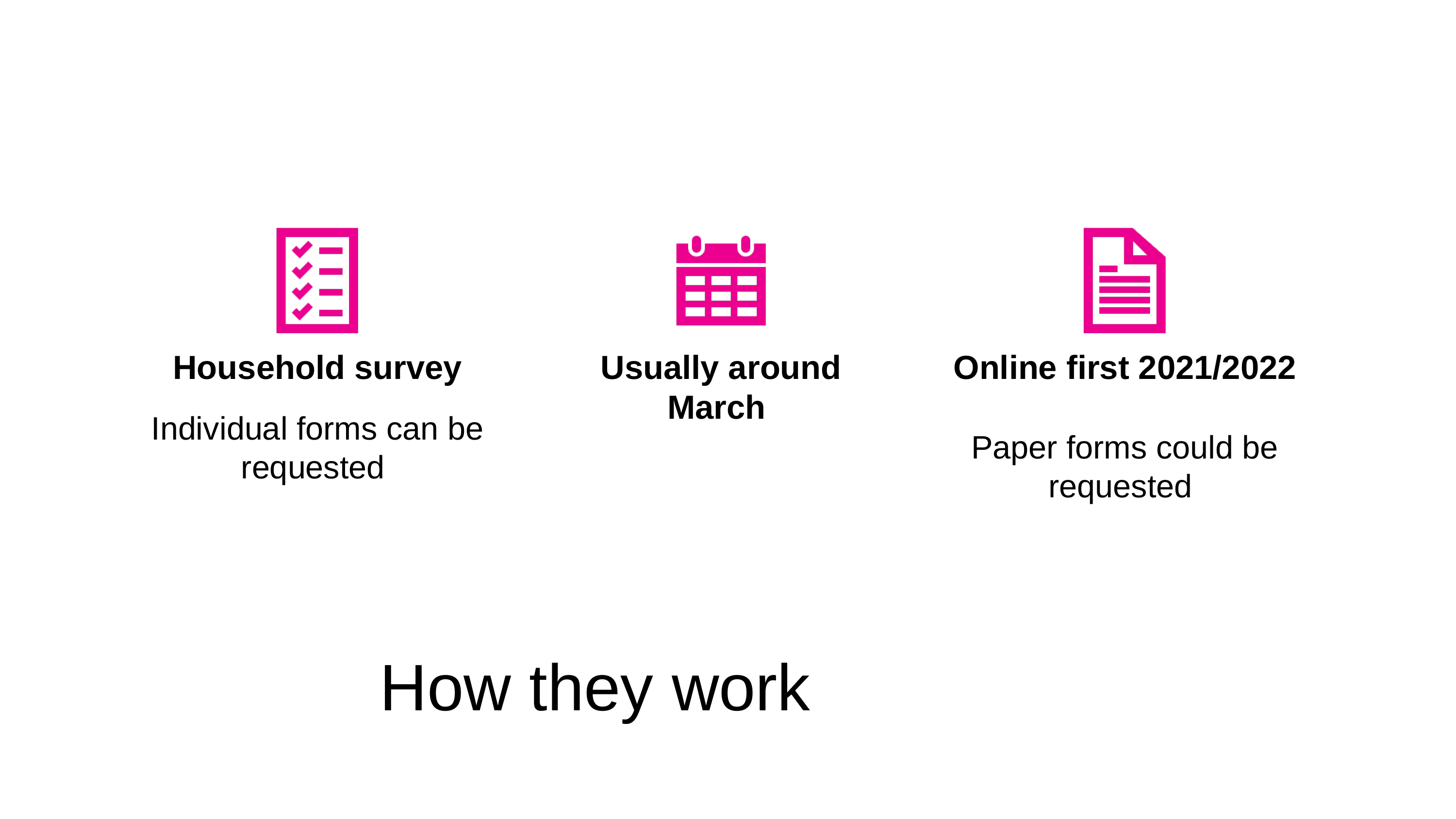

Household survey
Usually around March
Online first 2021/2022
Individual forms can be requested
Paper forms could be requested

How they work